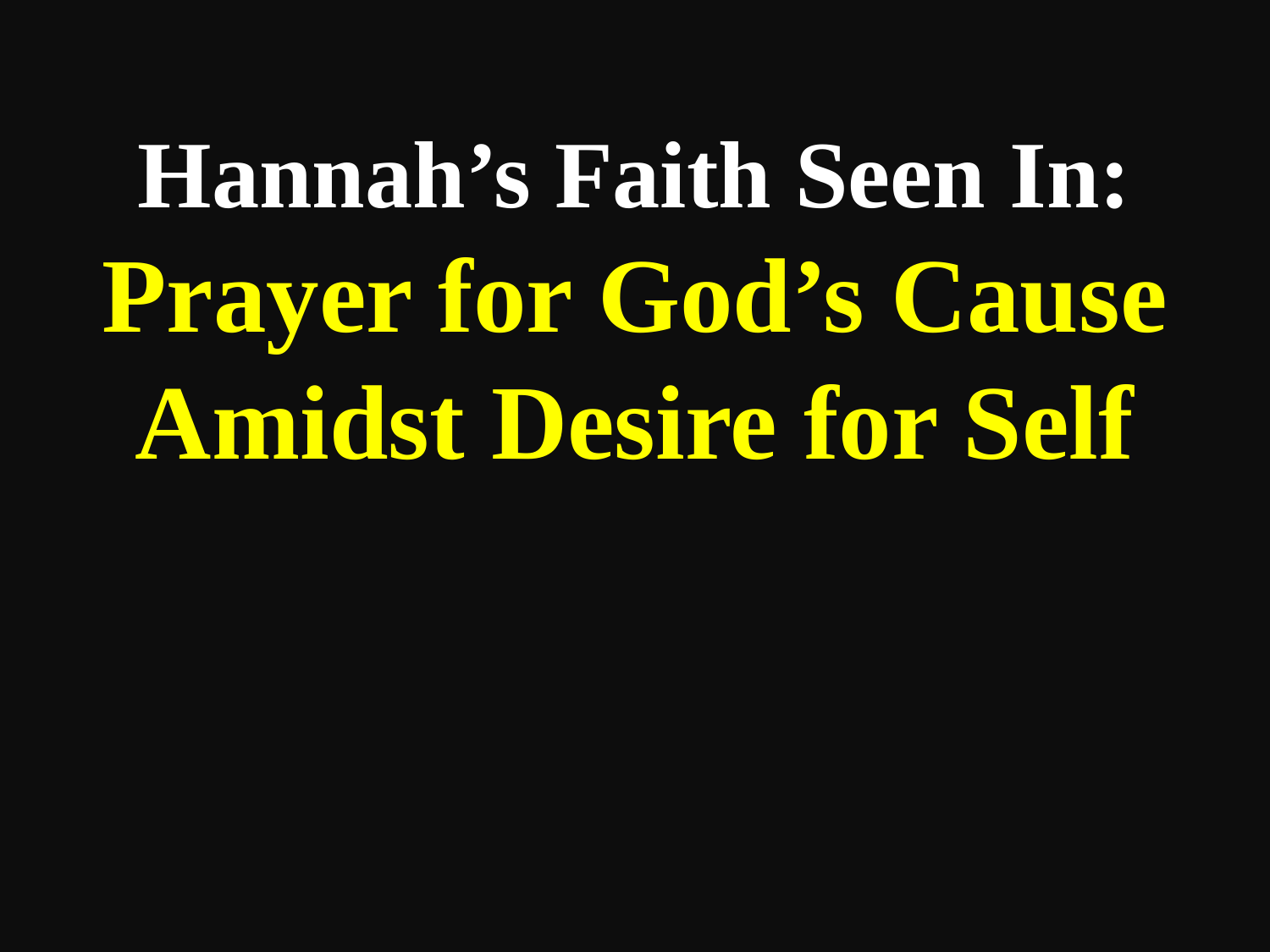

# Hannah’s Faith Seen In: Prayer for God’s Cause Amidst Desire for Self